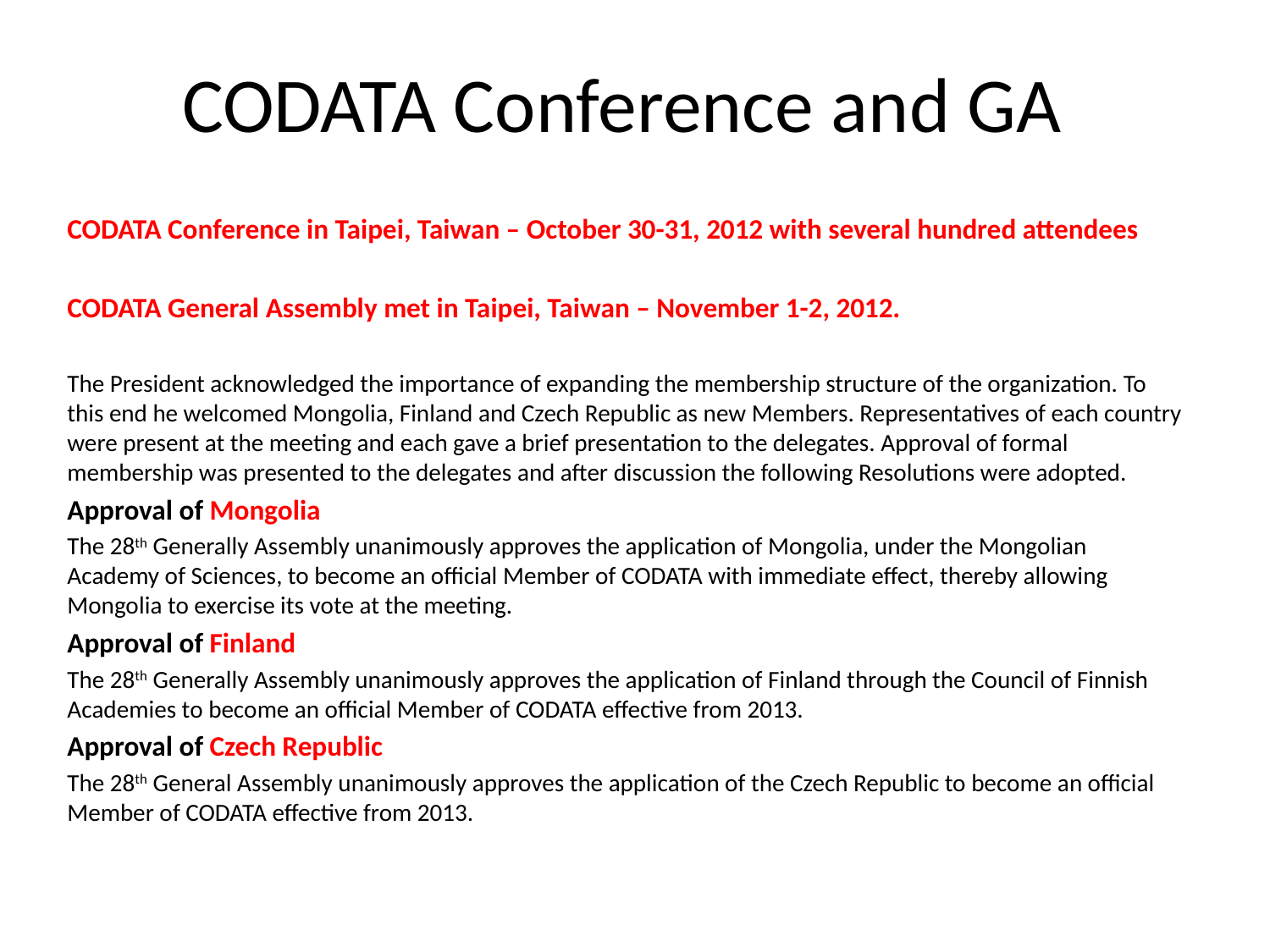

# CODATA Conference and GA

CODATA Conference in Taipei, Taiwan – October 30-31, 2012 with several hundred attendees

CODATA General Assembly met in Taipei, Taiwan – November 1-2, 2012.

The President acknowledged the importance of expanding the membership structure of the organization. To this end he welcomed Mongolia, Finland and Czech Republic as new Members. Representatives of each country were present at the meeting and each gave a brief presentation to the delegates. Approval of formal membership was presented to the delegates and after discussion the following Resolutions were adopted.
Approval of Mongolia
The 28th Generally Assembly unanimously approves the application of Mongolia, under the Mongolian Academy of Sciences, to become an official Member of CODATA with immediate effect, thereby allowing Mongolia to exercise its vote at the meeting.
Approval of Finland
The 28th Generally Assembly unanimously approves the application of Finland through the Council of Finnish Academies to become an official Member of CODATA effective from 2013.
Approval of Czech Republic
The 28th General Assembly unanimously approves the application of the Czech Republic to become an official Member of CODATA effective from 2013.